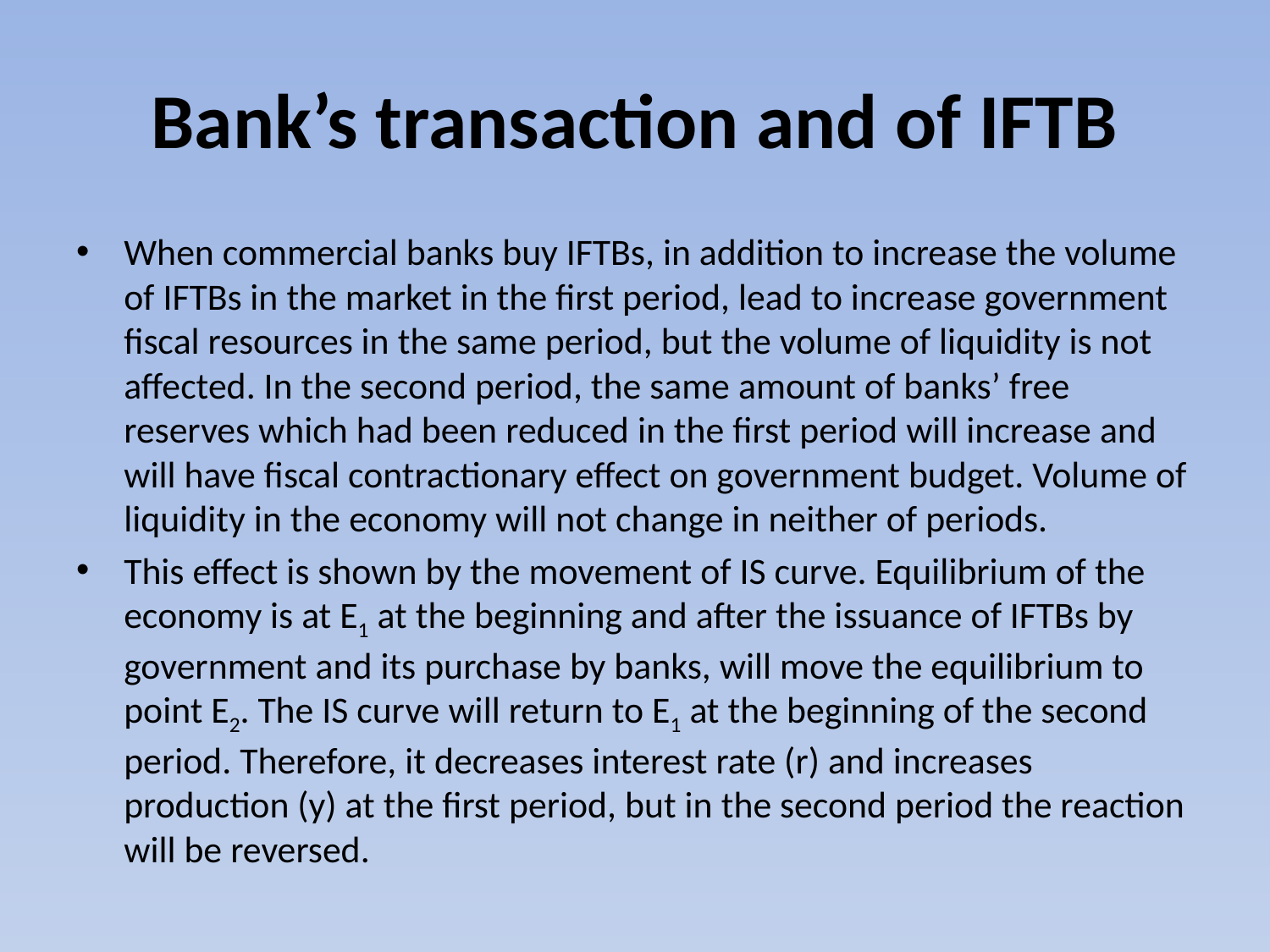

# Bank’s transaction and of IFTB
When commercial banks buy IFTBs, in addition to increase the volume of IFTBs in the market in the first period, lead to increase government fiscal resources in the same period, but the volume of liquidity is not affected. In the second period, the same amount of banks’ free reserves which had been reduced in the first period will increase and will have fiscal contractionary effect on government budget. Volume of liquidity in the economy will not change in neither of periods.
This effect is shown by the movement of IS curve. Equilibrium of the economy is at E1 at the beginning and after the issuance of IFTBs by government and its purchase by banks, will move the equilibrium to point E2. The IS curve will return to E1 at the beginning of the second period. Therefore, it decreases interest rate (r) and increases production (y) at the first period, but in the second period the reaction will be reversed.